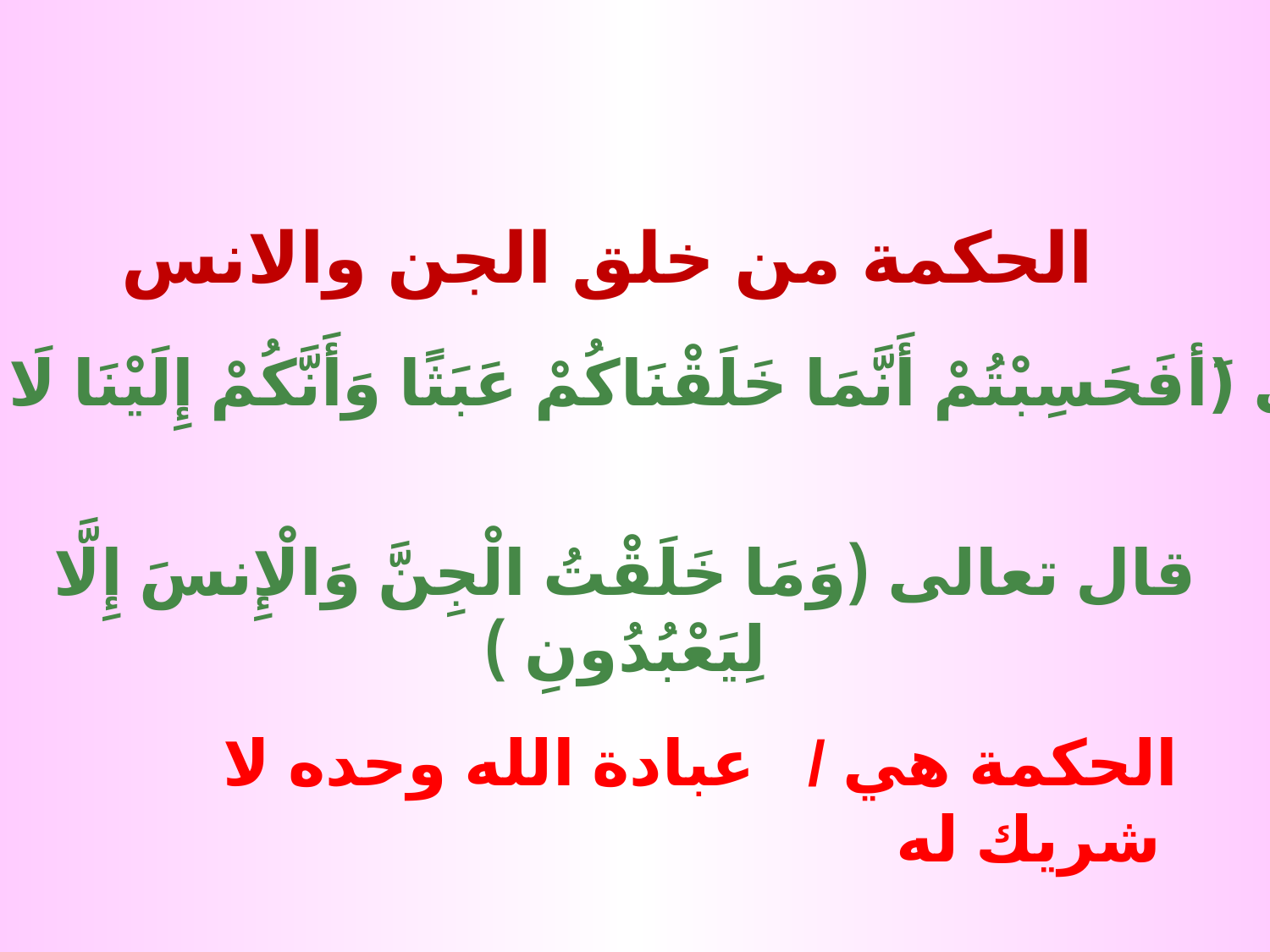

الحكمة من خلق الجن والانس
قال تعالى (َأفَحَسِبْتُمْ أَنَّمَا خَلَقْنَاكُمْ عَبَثًا وَأَنَّكُمْ إِلَيْنَا لَا تُرْجَعُونَ
قال تعالى (وَمَا خَلَقْتُ الْجِنَّ وَالْإِنسَ إِلَّا لِيَعْبُدُونِ )
الحكمة هي /   عبادة الله وحده لا شريك له